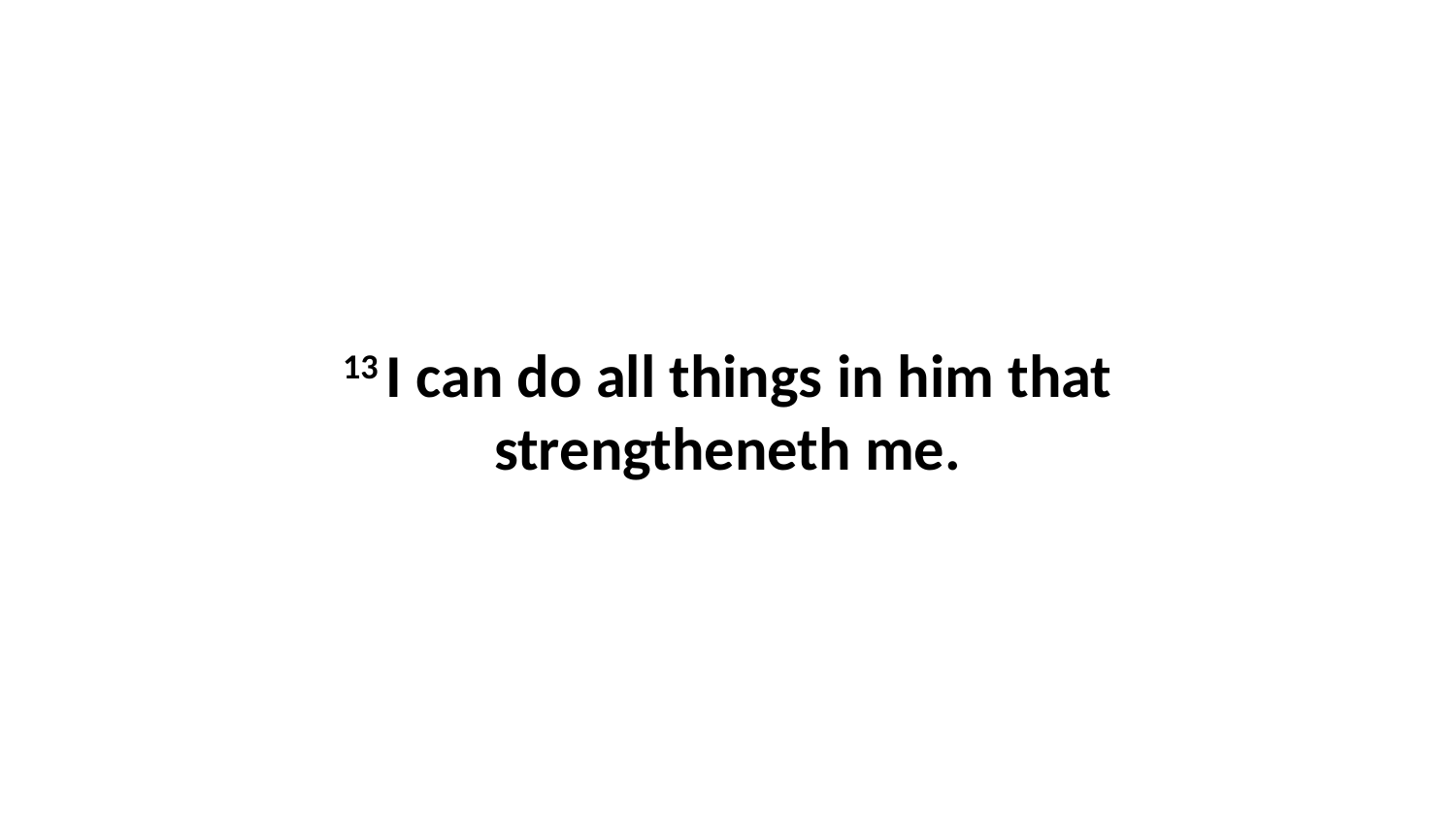

13 I can do all things in him that strengtheneth me.